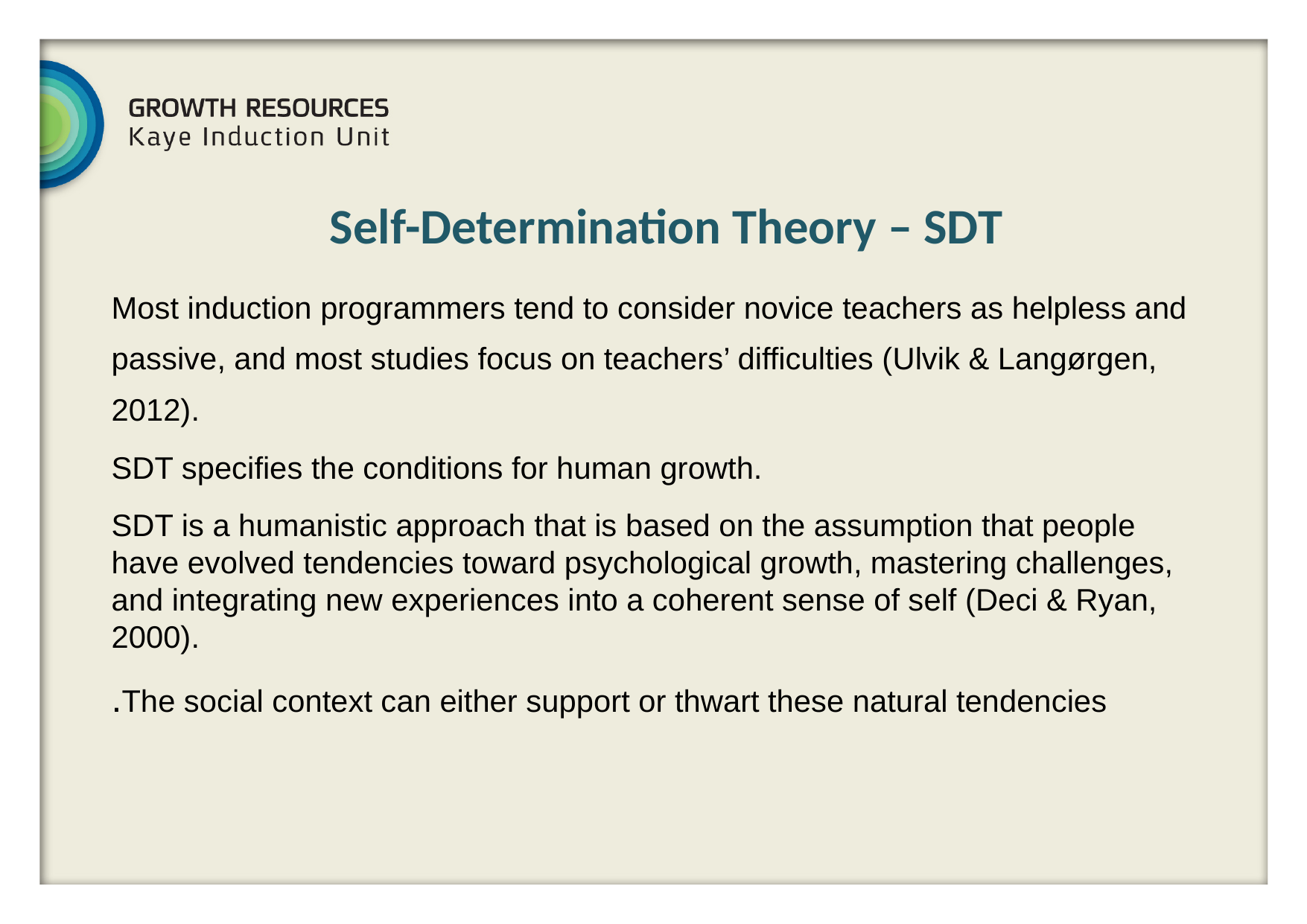

Self-Determination Theory – SDT
Most induction programmers tend to consider novice teachers as helpless and passive, and most studies focus on teachers’ difficulties (Ulvik & Langørgen, 2012).
SDT specifies the conditions for human growth.
SDT is a humanistic approach that is based on the assumption that people have evolved tendencies toward psychological growth, mastering challenges, and integrating new experiences into a coherent sense of self (Deci & Ryan, 2000).
The social context can either support or thwart these natural tendencies.